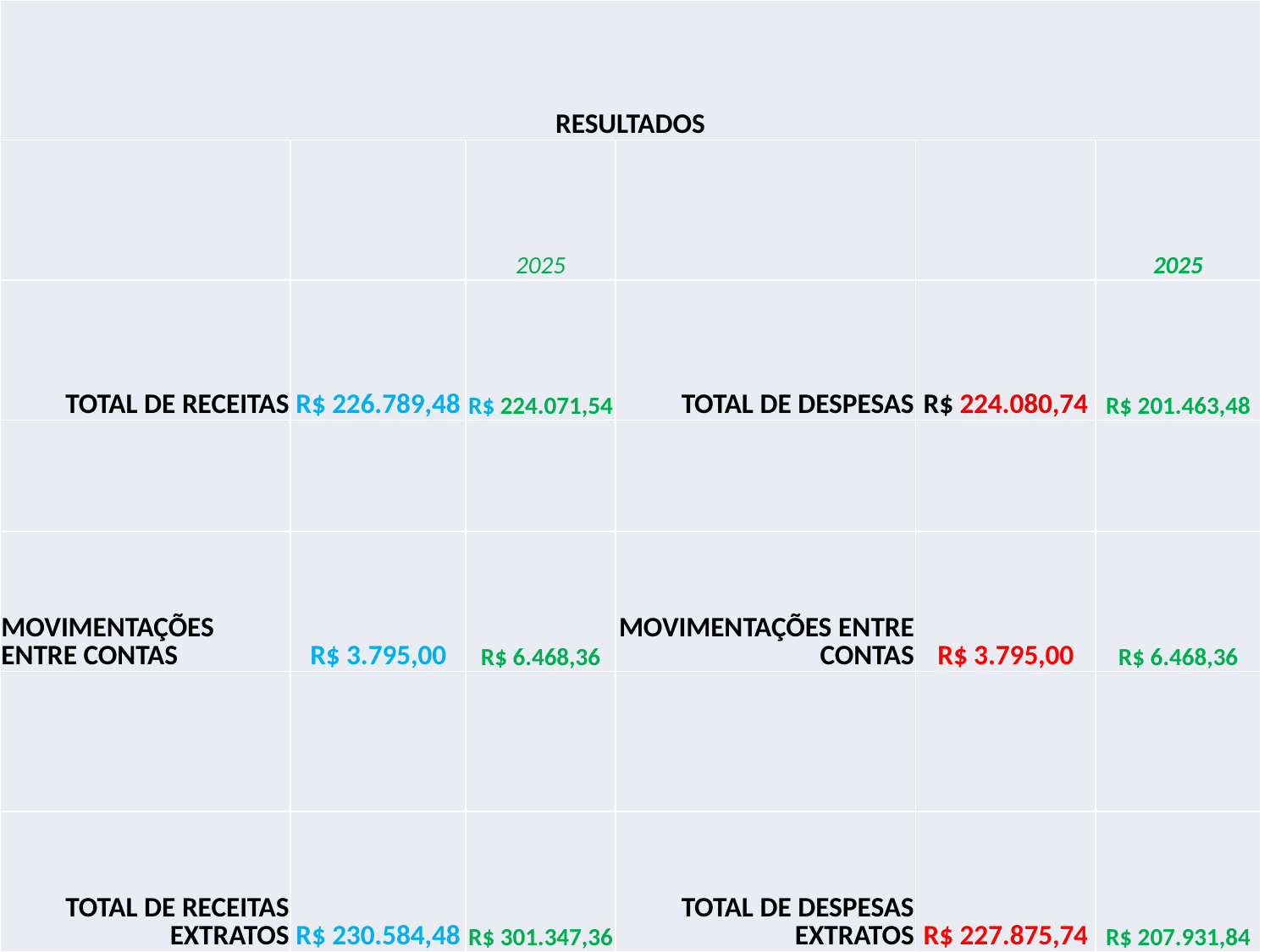

| RESULTADOS |  |  |  |  |  |
| --- | --- | --- | --- | --- | --- |
|  |  | 2025 |  |  | 2025 |
| TOTAL DE RECEITAS | R$ 226.789,48 | R$ 224.071,54 | TOTAL DE DESPESAS | R$ 224.080,74 | R$ 201.463,48 |
|  |  |  |  |  |  |
| MOVIMENTAÇÕES ENTRE CONTAS | R$ 3.795,00 | R$ 6.468,36 | MOVIMENTAÇÕES ENTRE CONTAS | R$ 3.795,00 | R$ 6.468,36 |
|  |  |  |  |  |  |
| TOTAL DE RECEITAS EXTRATOS | R$ 230.584,48 | R$ 301.347,36 | TOTAL DE DESPESAS EXTRATOS | R$ 227.875,74 | R$ 207.931,84 |